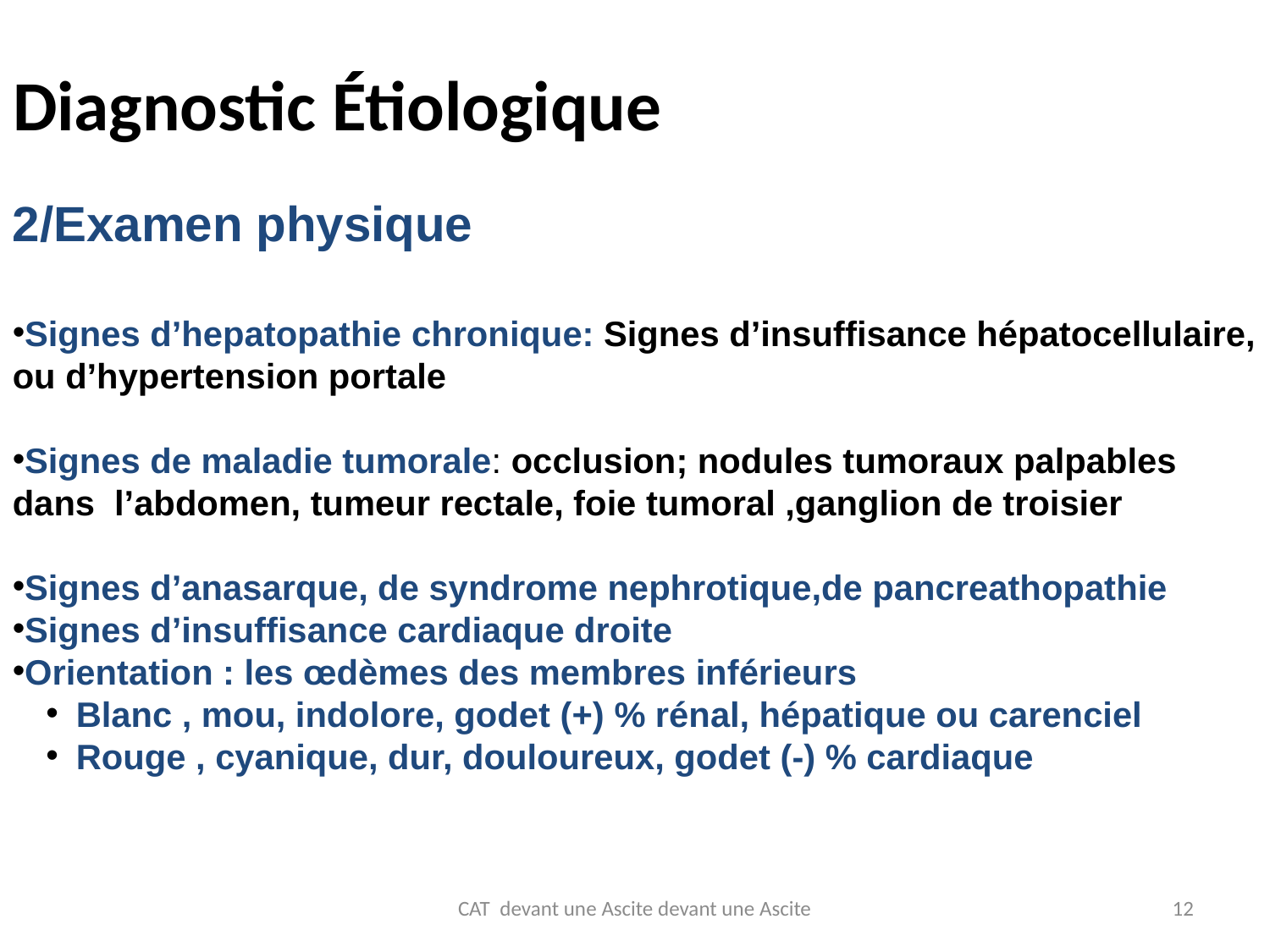

# Diagnostic Étiologique

2/Examen physique

Signes d’hepatopathie chronique: Signes d’insuffisance hépatocellulaire, ou d’hypertension portale

Signes de maladie tumorale: occlusion; nodules tumoraux palpables dans  l’abdomen, tumeur rectale, foie tumoral ,ganglion de troisier

Signes d’anasarque, de syndrome nephrotique,de pancreathopathie
Signes d’insuffisance cardiaque droite
Orientation : les œdèmes des membres inférieurs
Blanc , mou, indolore, godet (+) % rénal, hépatique ou carenciel
Rouge , cyanique, dur, douloureux, godet (-) % cardiaque

CAT  devant une Ascite devant une Ascite
12